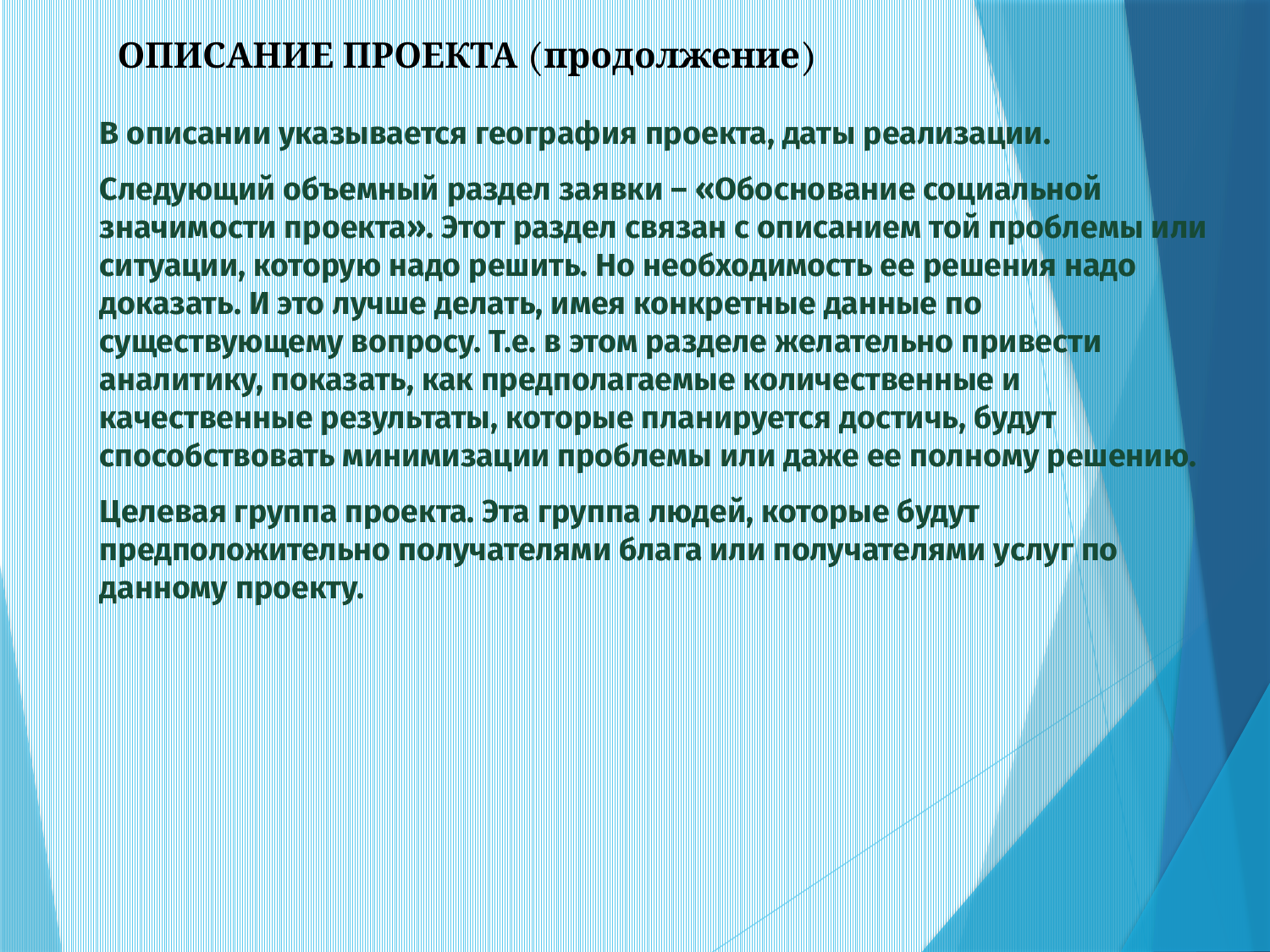

# ОПИСАНИЕ ПРОЕКТА (продолжение)
В описании указывается география проекта, даты реализации.
Следующий объемный раздел заявки – «Обоснование социальной значимости проекта». Этот раздел связан с описанием той проблемы или ситуации, которую надо решить. Но необходимость ее решения надо доказать. И это лучше делать, имея конкретные данные по существующему вопросу. Т.е. в этом разделе желательно привести аналитику, показать, как предполагаемые количественные и качественные результаты, которые планируется достичь, будут способствовать минимизации проблемы или даже ее полному решению.
Целевая группа проекта. Эта группа людей, которые будут предположительно получателями блага или получателями услуг по данному проекту.